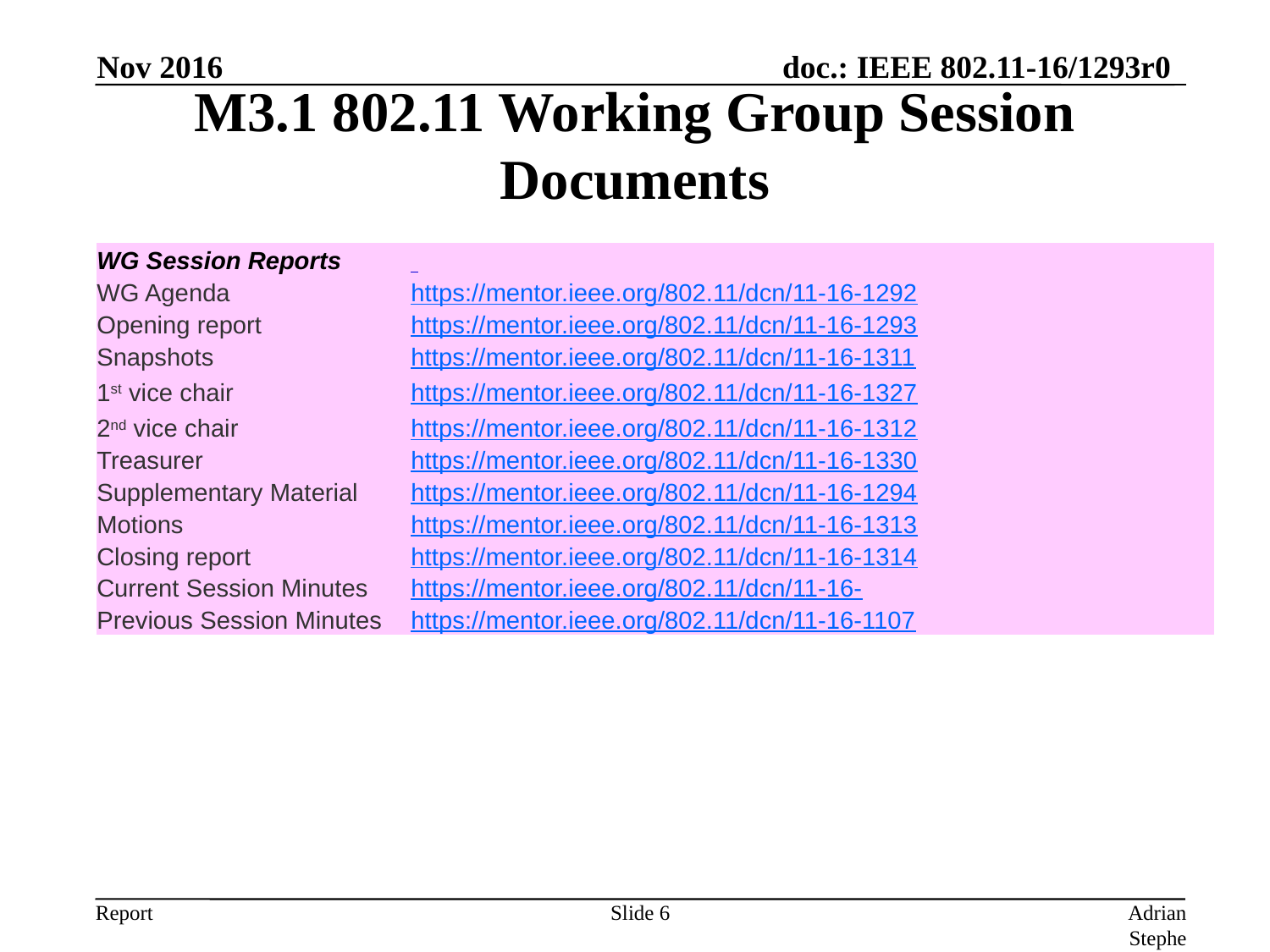

Nov 2016
# M3.1 802.11 Working Group Session Documents
| WG Session Reports |  |
| --- | --- |
| WG Agenda | https://mentor.ieee.org/802.11/dcn/11-16-1292 |
| Opening report | https://mentor.ieee.org/802.11/dcn/11-16-1293 |
| Snapshots | https://mentor.ieee.org/802.11/dcn/11-16-1311 |
| 1st vice chair | https://mentor.ieee.org/802.11/dcn/11-16-1327 |
| 2nd vice chair | https://mentor.ieee.org/802.11/dcn/11-16-1312 |
| Treasurer | https://mentor.ieee.org/802.11/dcn/11-16-1330 |
| Supplementary Material | https://mentor.ieee.org/802.11/dcn/11-16-1294 |
| Motions | https://mentor.ieee.org/802.11/dcn/11-16-1313 |
| Closing report | https://mentor.ieee.org/802.11/dcn/11-16-1314 |
| Current Session Minutes | https://mentor.ieee.org/802.11/dcn/11-16- |
| Previous Session Minutes | https://mentor.ieee.org/802.11/dcn/11-16-1107 |
Slide 6
Adrian Stephens, Intel Corporation